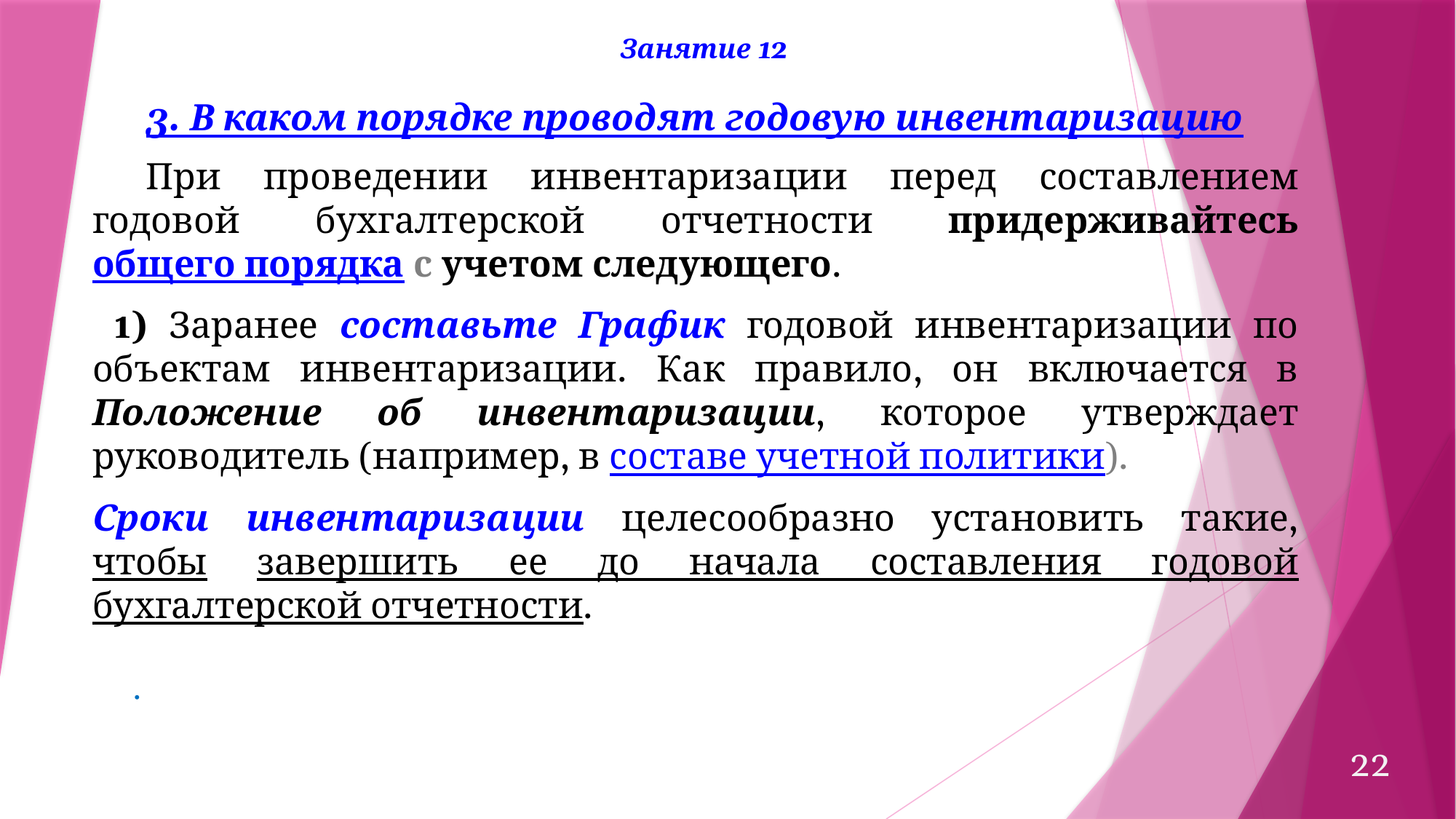

Занятие 12

3. В каком порядке проводят годовую инвентаризацию
При проведении инвентаризации перед составлением годовой бухгалтерской отчетности придерживайтесь общего порядка с учетом следующего.
 1) Заранее составьте График годовой инвентаризации по объектам инвентаризации. Как правило, он включается в Положение об инвентаризации, которое утверждает руководитель (например, в составе учетной политики).
Сроки инвентаризации целесообразно установить такие, чтобы завершить ее до начала составления годовой бухгалтерской отчетности.
.

22